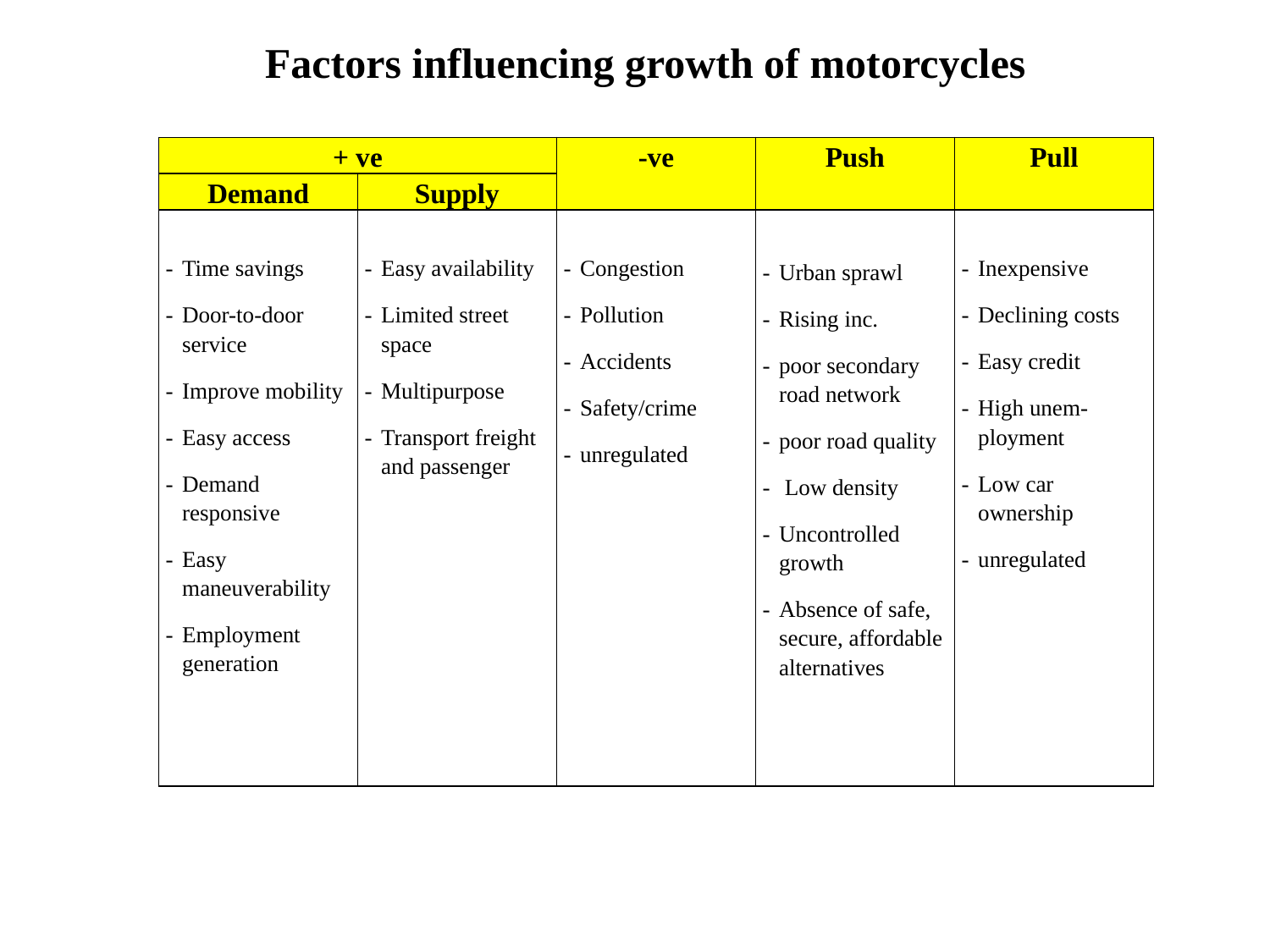

Factors influencing growth of motorcycles
| + ve |  | -ve | Push | Pull |
| --- | --- | --- | --- | --- |
| Demand | Supply |  |  |  |
| Time savings Door-to-door service Improve mobility Easy access Demand responsive Easy maneuverability Employment generation | Easy availability Limited street space Multipurpose Transport freight and passenger | Congestion Pollution Accidents Safety/crime unregulated | Urban sprawl Rising inc. poor secondary road network poor road quality Low density Uncontrolled growth Absence of safe, secure, affordable alternatives | Inexpensive Declining costs Easy credit High unem-ployment Low car ownership unregulated |